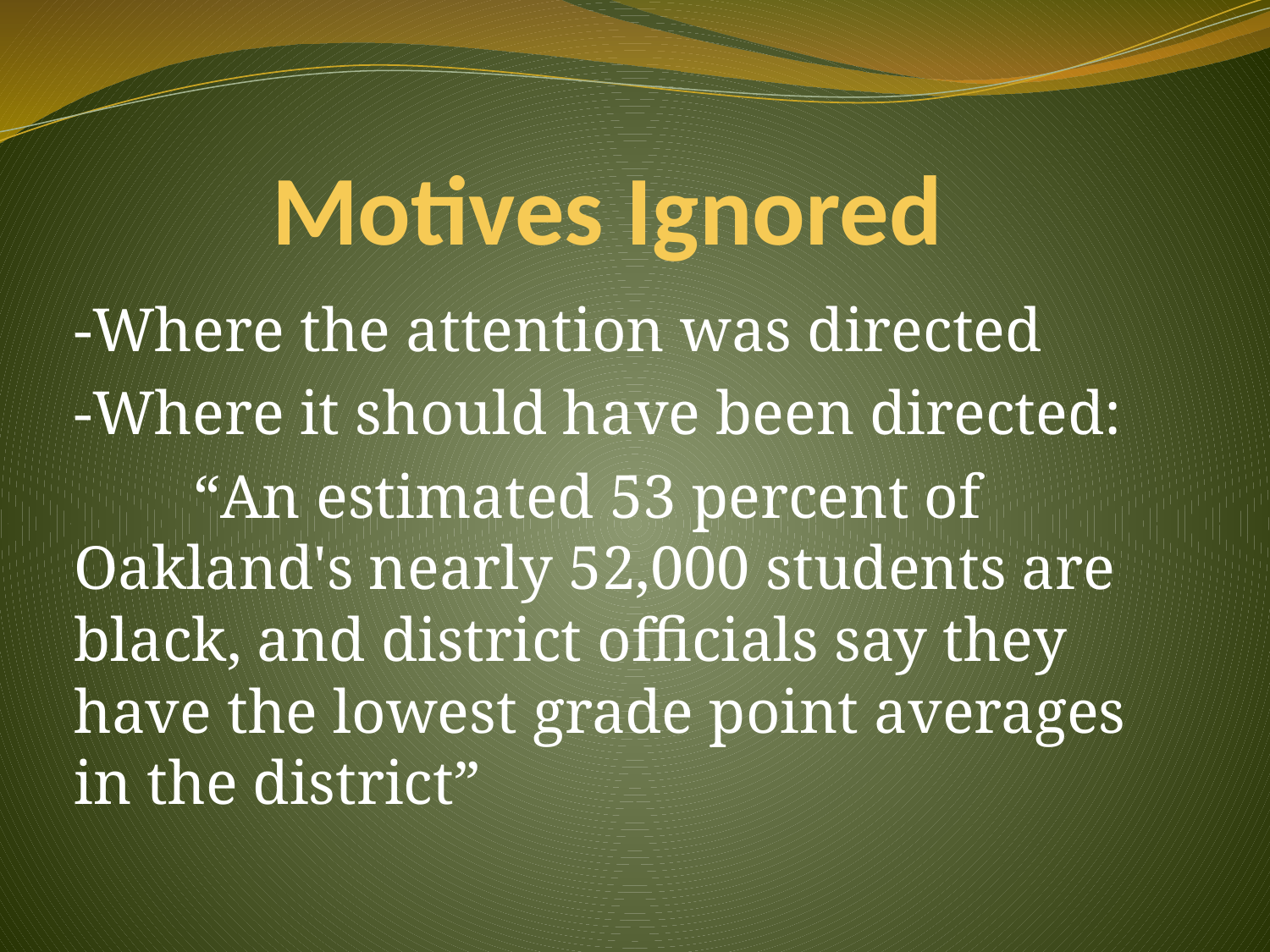

# Motives Ignored
-Where the attention was directed
-Where it should have been directed:
	“An estimated 53 percent of Oakland's nearly 52,000 students are black, and district officials say they have the lowest grade point averages in the district”